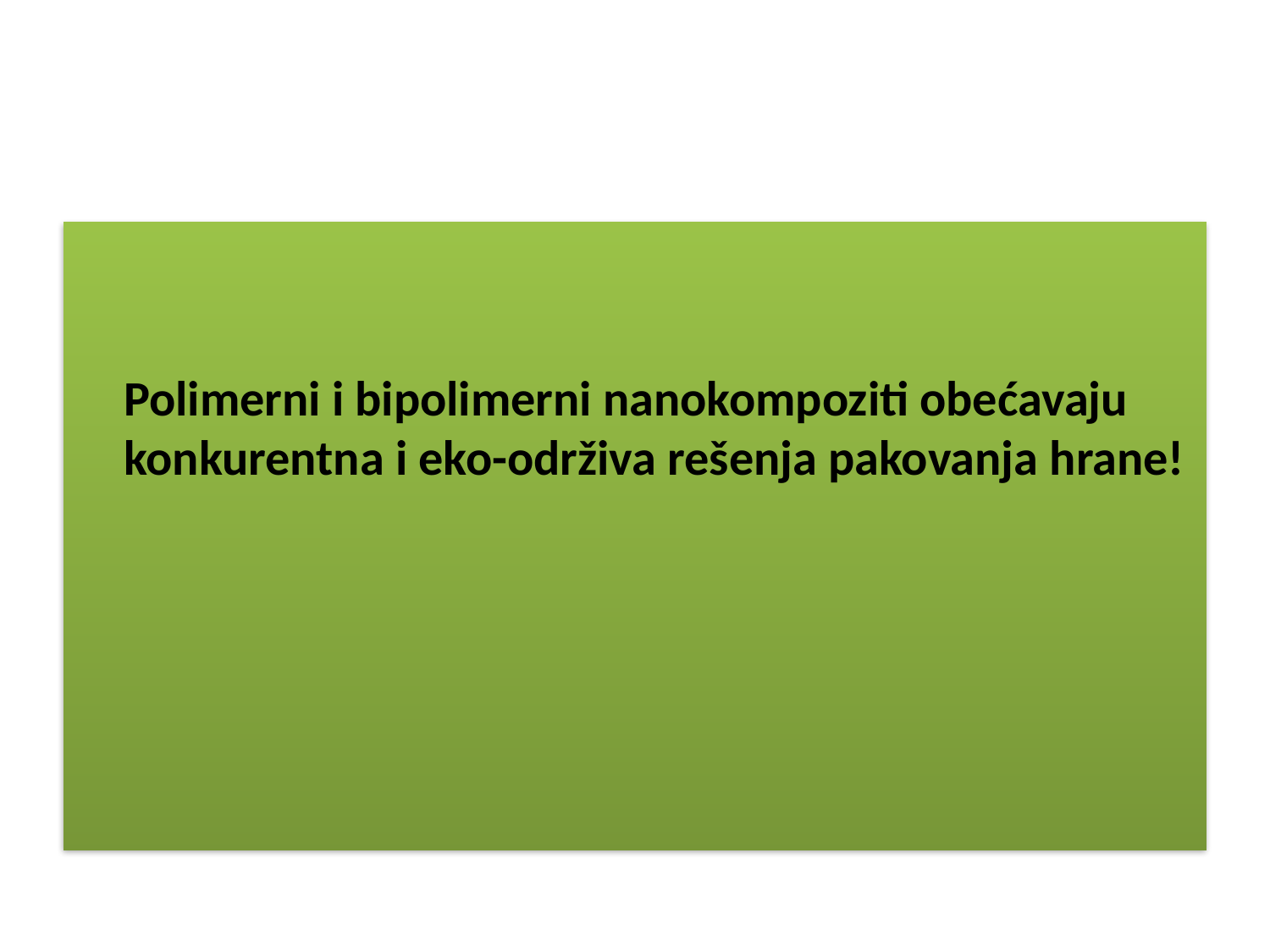

#

	Polimerni i bipolimerni nanokompoziti obećavaju konkurentna i eko-održiva rešenja pakovanja hrane!